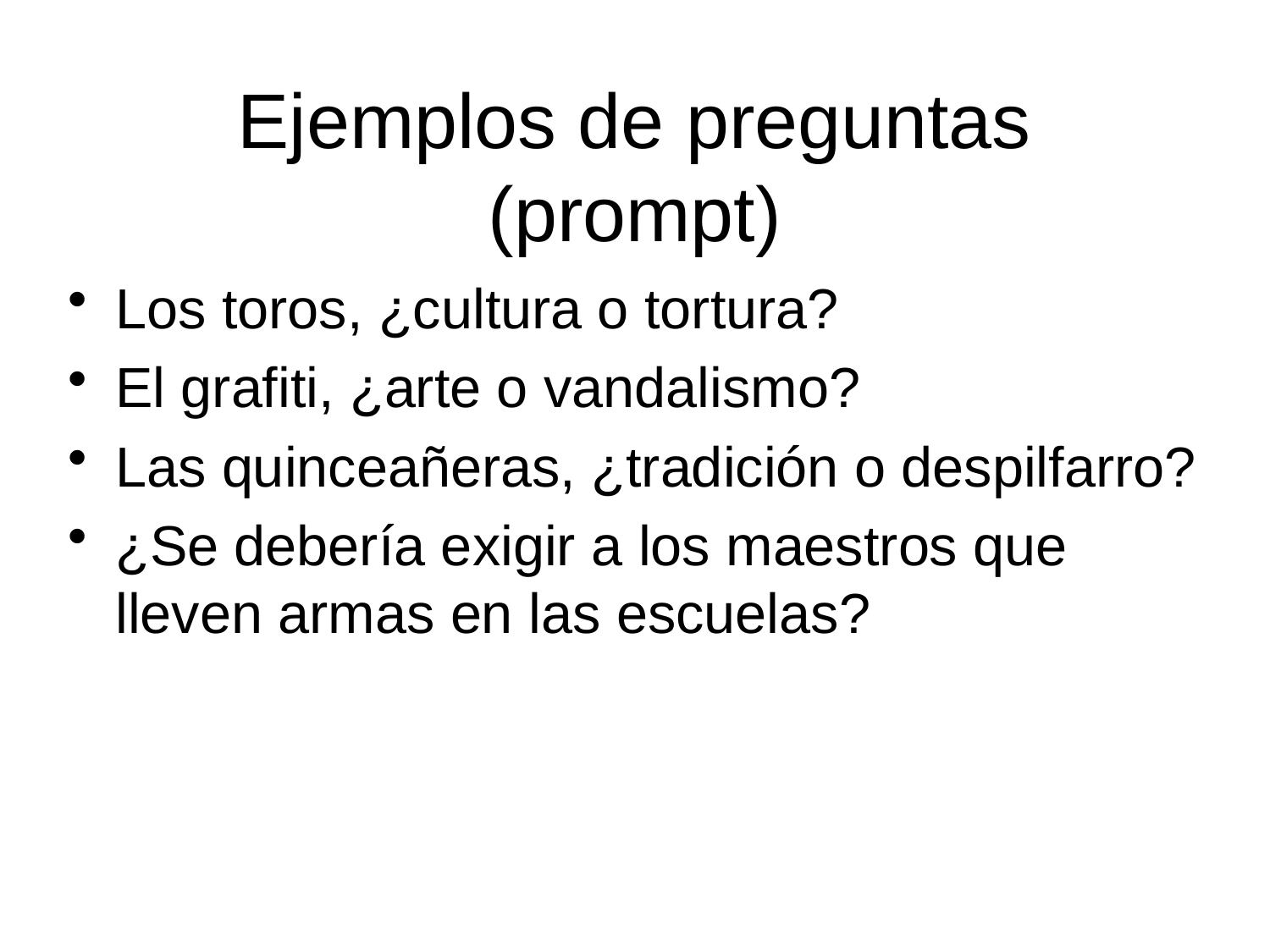

# Ejemplos de preguntas (prompt)
Los toros, ¿cultura o tortura?
El grafiti, ¿arte o vandalismo?
Las quinceañeras, ¿tradición o despilfarro?
¿Se debería exigir a los maestros que lleven armas en las escuelas?